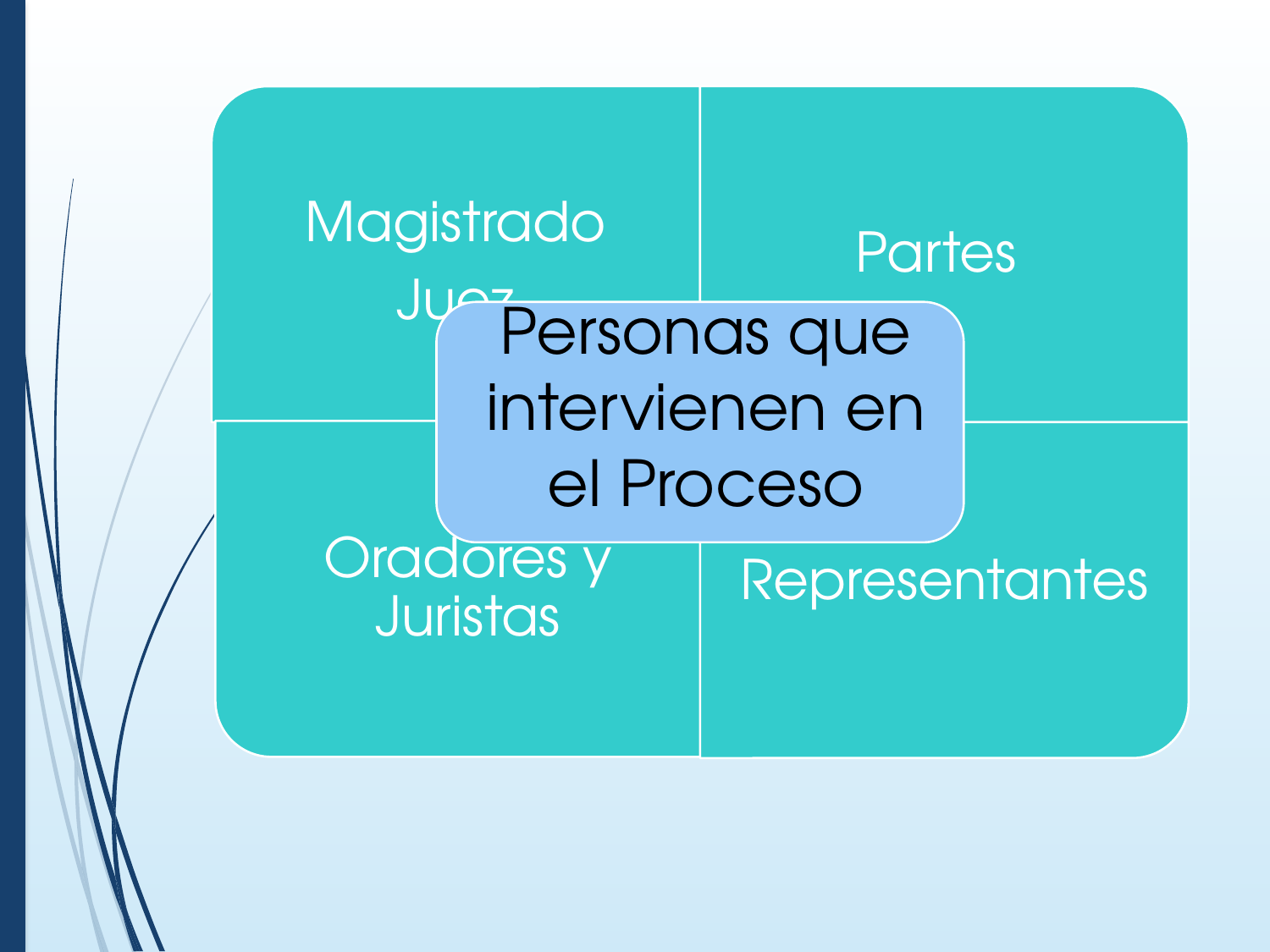

Magistrado
Juez
Partes
Oradores y Juristas
Representantes
Personas que intervienen en el Proceso